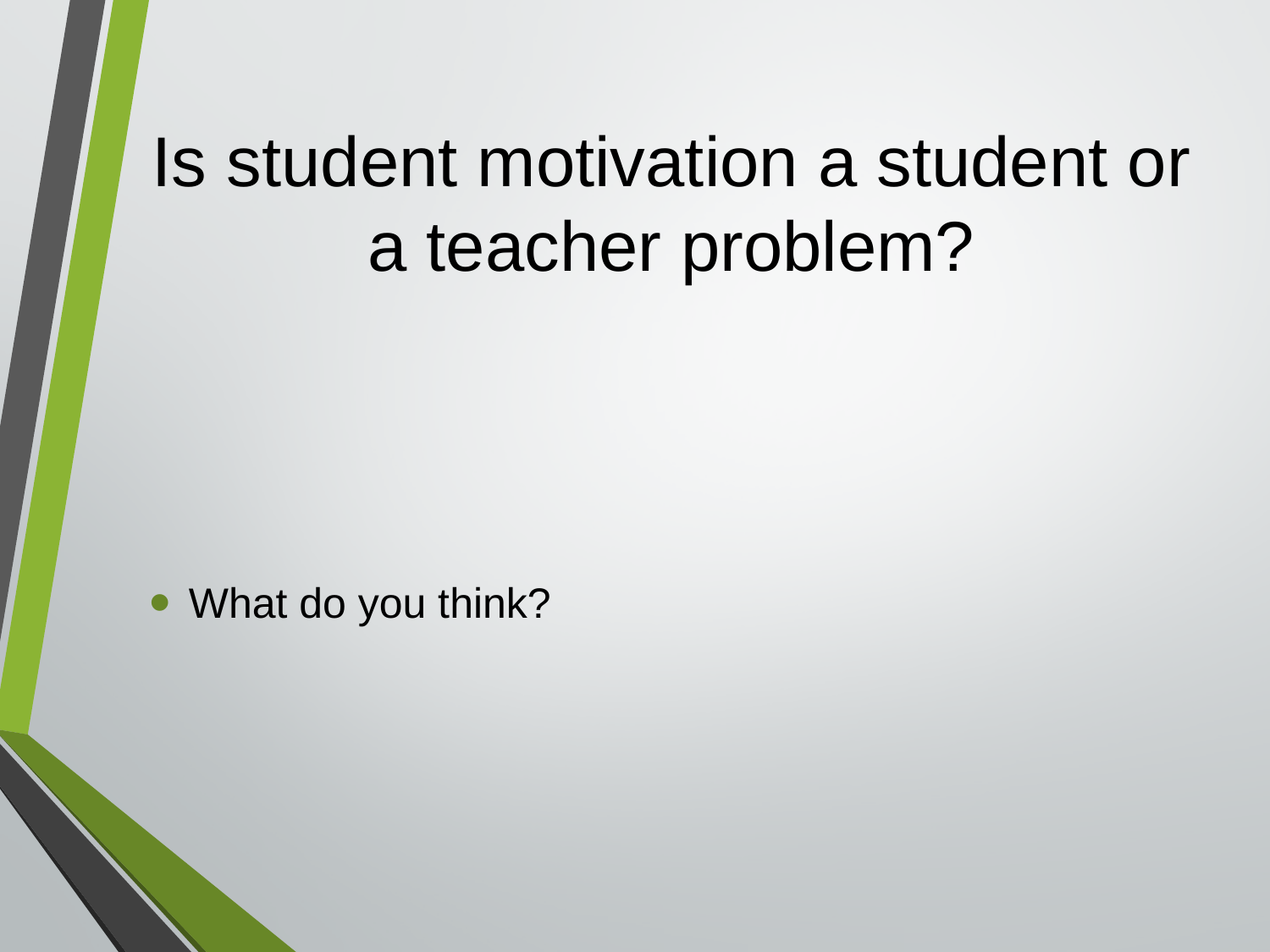

# Is student motivation a student or a teacher problem?
What do you think?